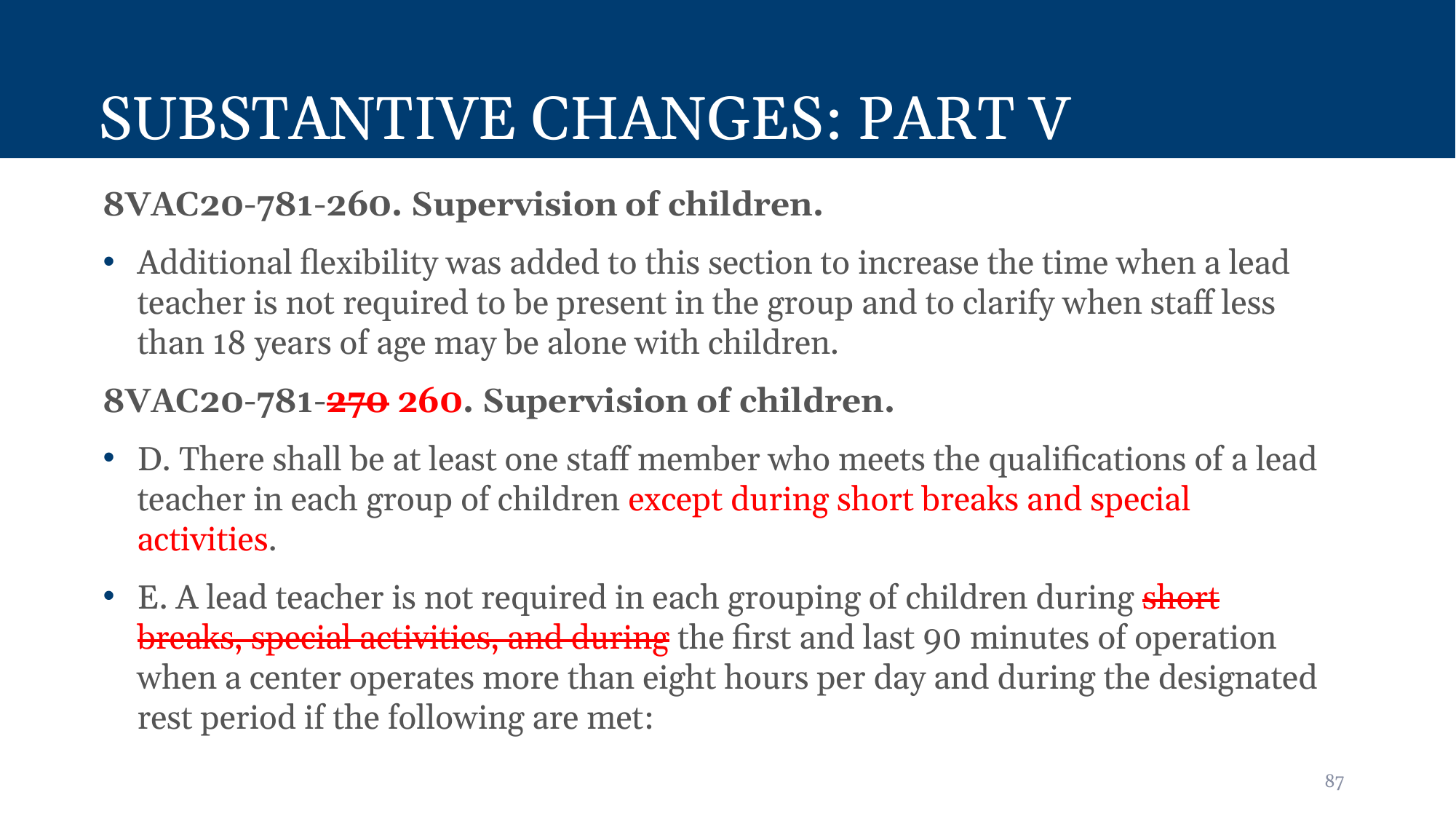

# Substantive Changes: Part V
8VAC20-781-260. Supervision of children.
Additional flexibility was added to this section to increase the time when a lead teacher is not required to be present in the group and to clarify when staff less than 18 years of age may be alone with children.
8VAC20-781-270 260. Supervision of children.
D. There shall be at least one staff member who meets the qualifications of a lead teacher in each group of children except during short breaks and special activities.
E. A lead teacher is not required in each grouping of children during short breaks, special activities, and during the first and last 90 minutes of operation when a center operates more than eight hours per day and during the designated rest period if the following are met:

87